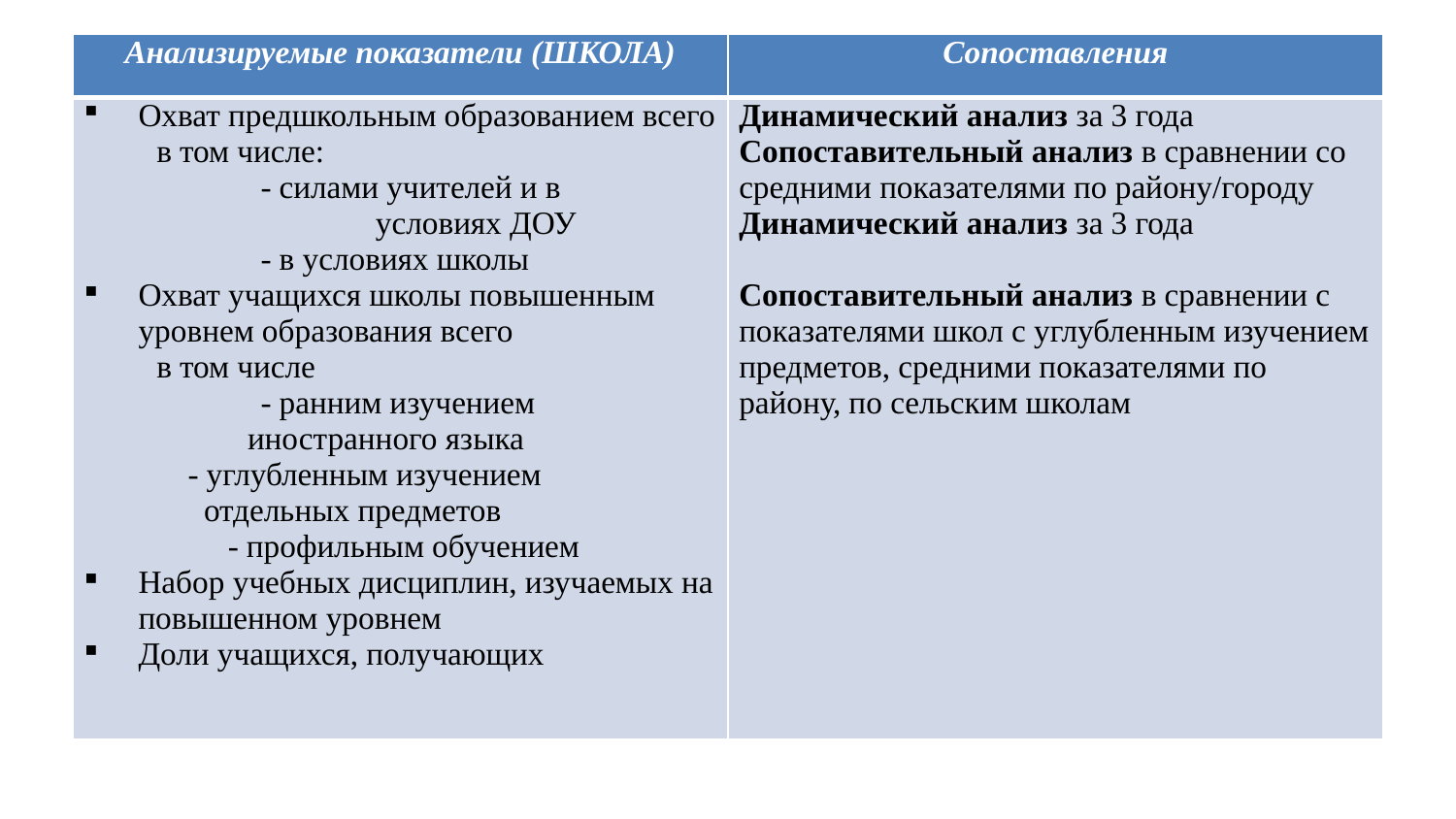

| Анализируемые показатели (ШКОЛА) | Сопоставления |
| --- | --- |
| Охват предшкольным образованием всего в том числе: - силами учителей и в условиях ДОУ - в условиях школы Охват учащихся школы повышенным уровнем образования всего в том числе - ранним изучением иностранного языка - углубленным изучением отдельных предметов - профильным обучением Набор учебных дисциплин, изучаемых на повышенном уровнем Доли учащихся, получающих | Динамический анализ за 3 года Сопоставительный анализ в сравнении со средними показателями по району/городу Динамический анализ за 3 года Сопоставительный анализ в сравнении с показателями школ с углубленным изучением предметов, средними показателями по району, по сельским школам |